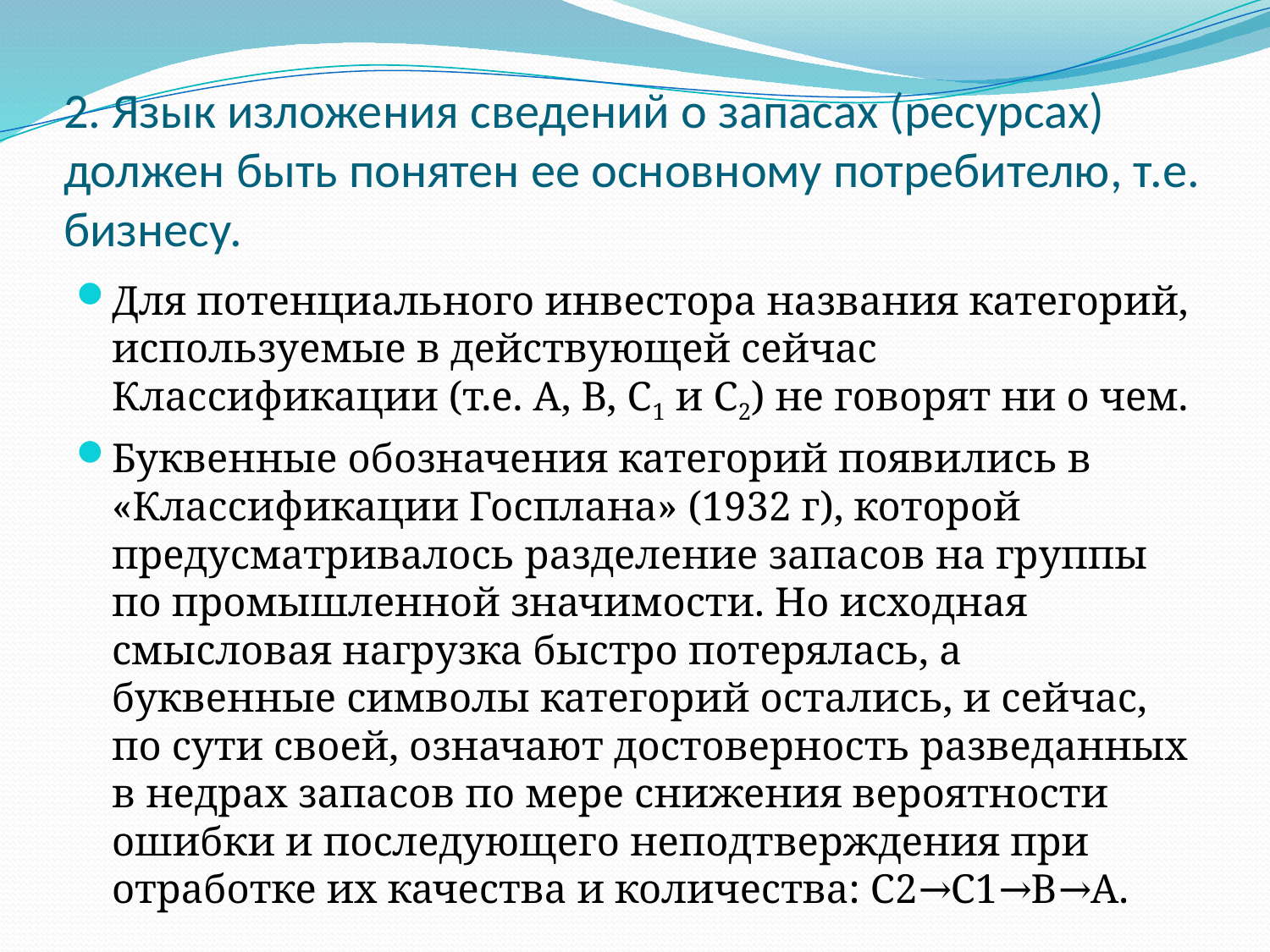

# 2. Язык изложения сведений о запасах (ресурсах) должен быть понятен ее основному потребителю, т.е. бизнесу.
Для потенциального инвестора названия категорий, используемые в действующей сейчас Классификации (т.е. А, В, С1 и С2) не говорят ни о чем.
Буквенные обозначения категорий появились в «Классификации Госплана» (1932 г), которой предусматривалось разделение запасов на группы по промышленной значимости. Но исходная смысловая нагрузка быстро потерялась, а буквенные символы категорий остались, и сейчас, по сути своей, означают достоверность разведанных в недрах запасов по мере снижения вероятности ошибки и последующего неподтверждения при отработке их качества и количества: С2→С1→В→А.